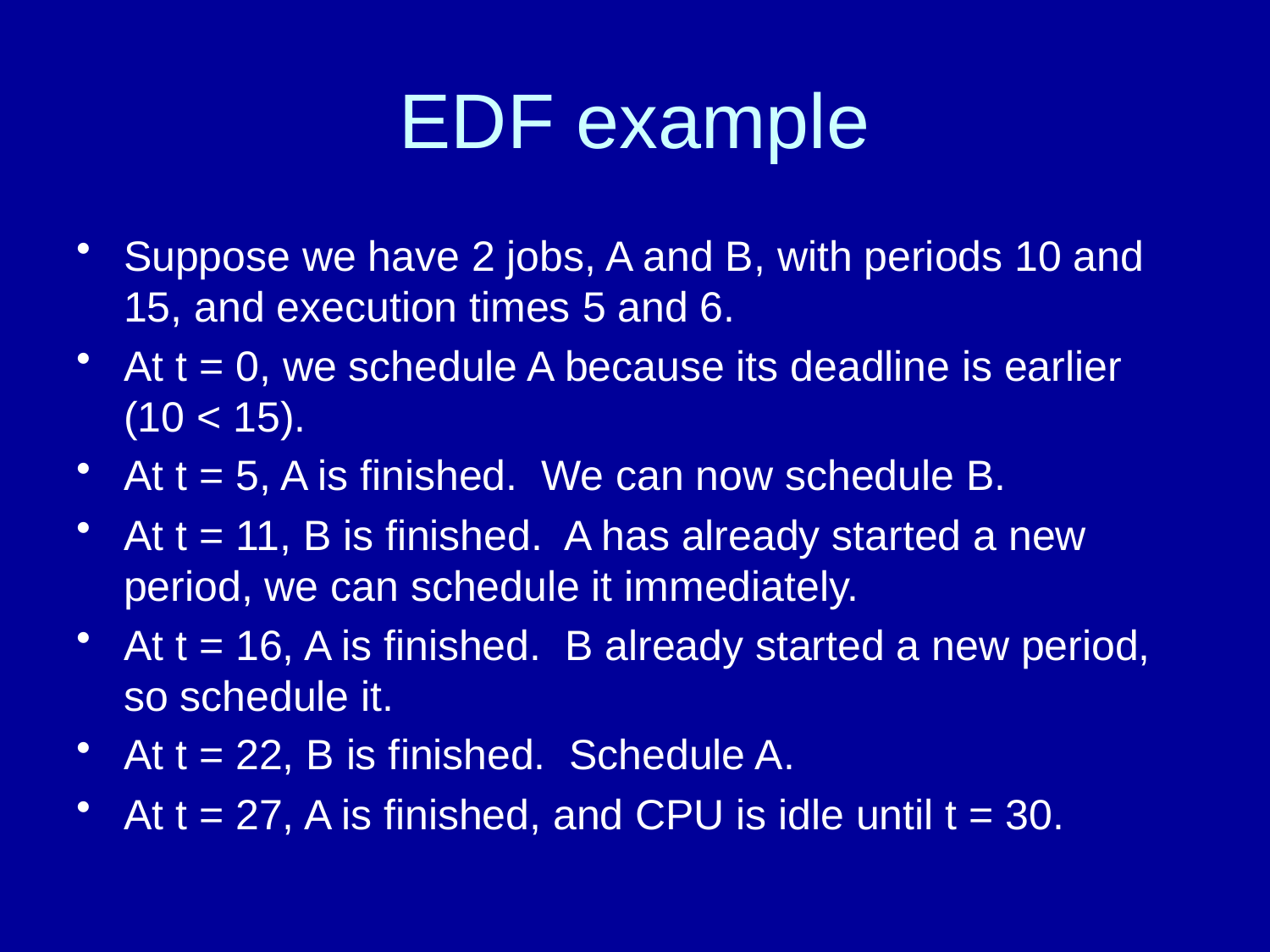

# EDF example
Suppose we have 2 jobs, A and B, with periods 10 and 15, and execution times 5 and 6.
At t = 0, we schedule A because its deadline is earlier (10 < 15).
At t = 5, A is finished.  We can now schedule B.
At t = 11, B is finished.  A has already started a new period, we can schedule it immediately.
At t = 16, A is finished.  B already started a new period, so schedule it.
At t = 22, B is finished.  Schedule A.
At t = 27, A is finished, and CPU is idle until t = 30.